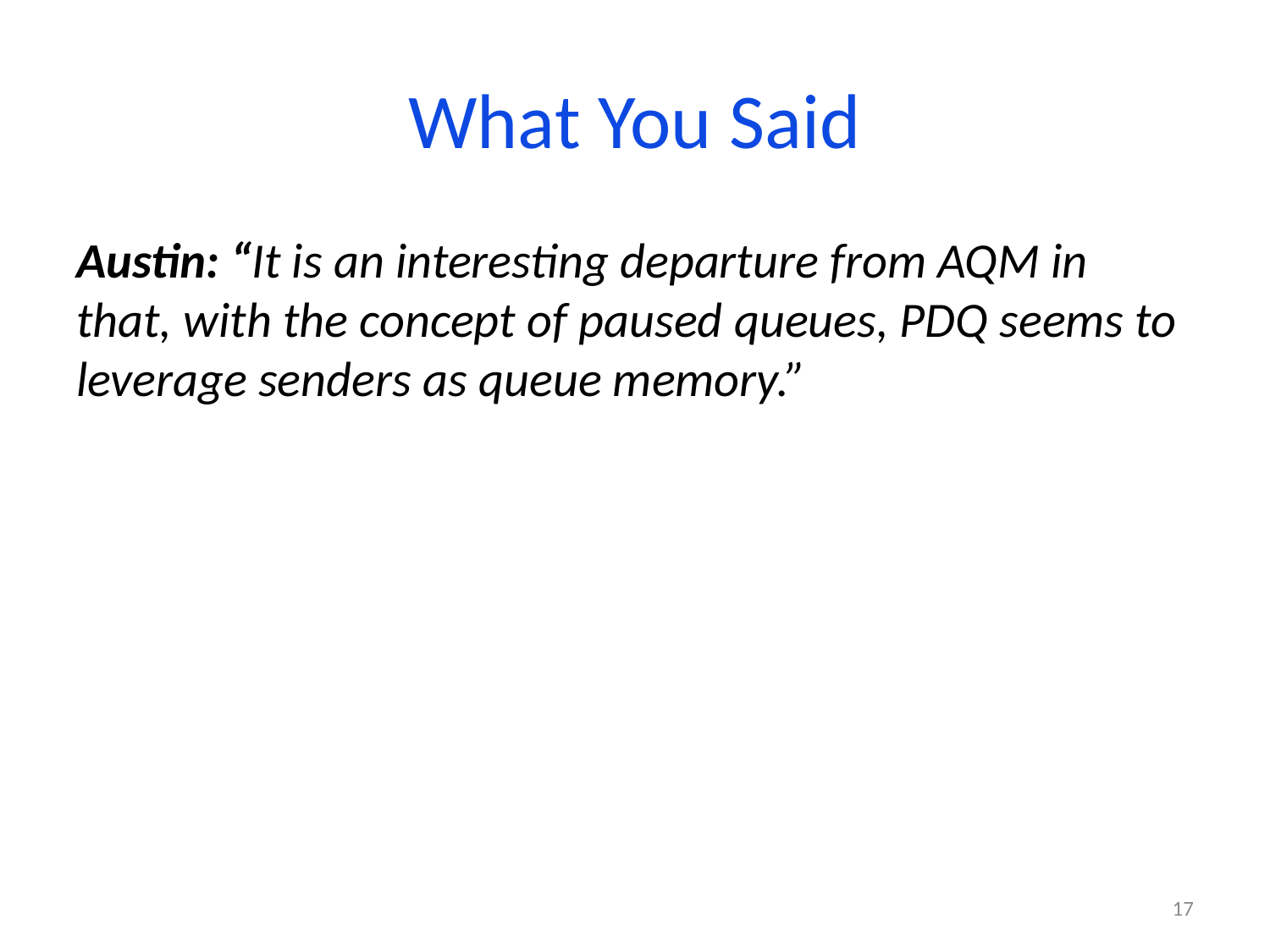

# What You Said
Austin: “It is an interesting departure from AQM in that, with the concept of paused queues, PDQ seems to leverage senders as queue memory.”
17